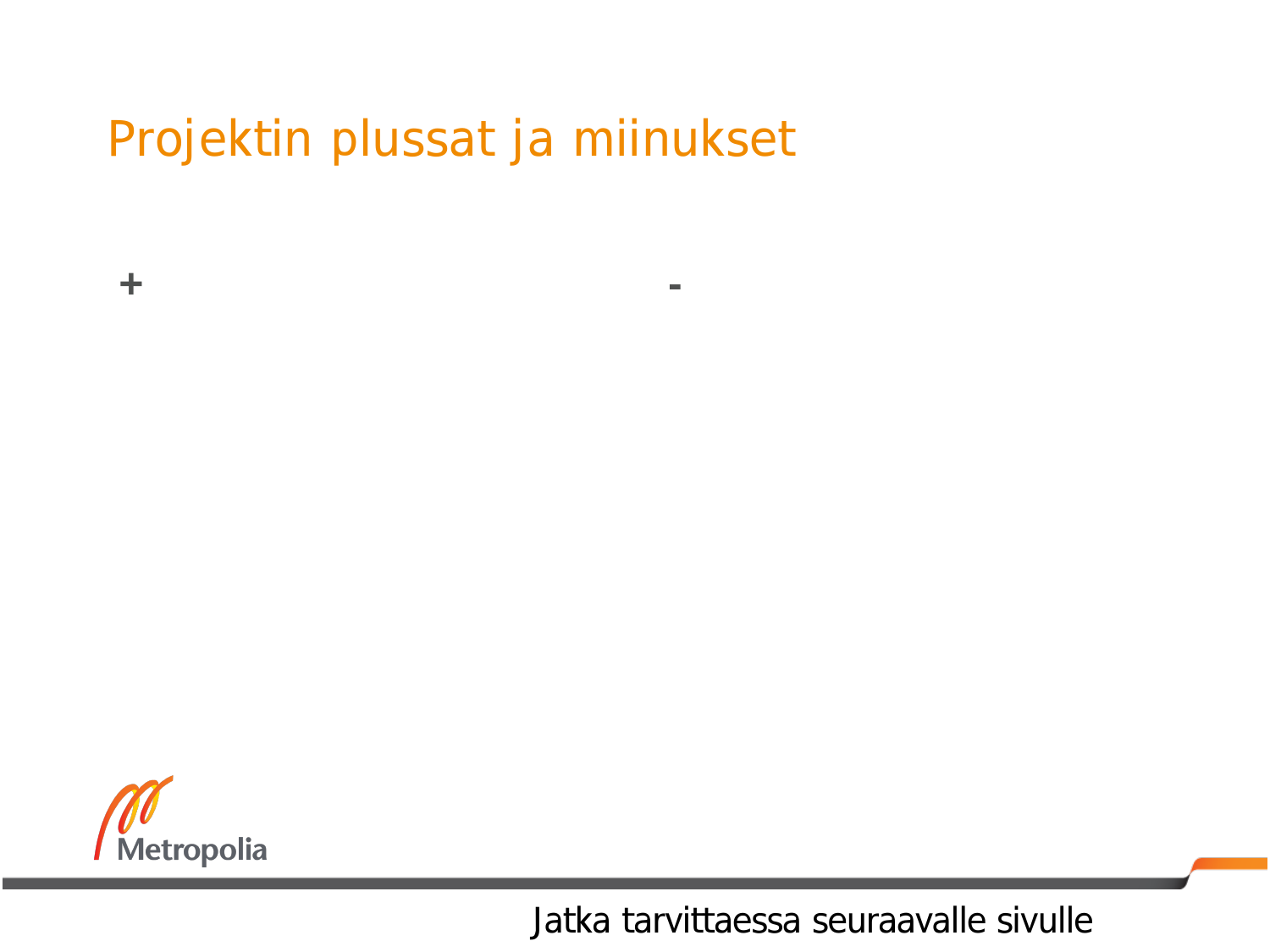

# Projektin plussat ja miinukset
+
-

Jatka tarvittaessa seuraavalle sivulle